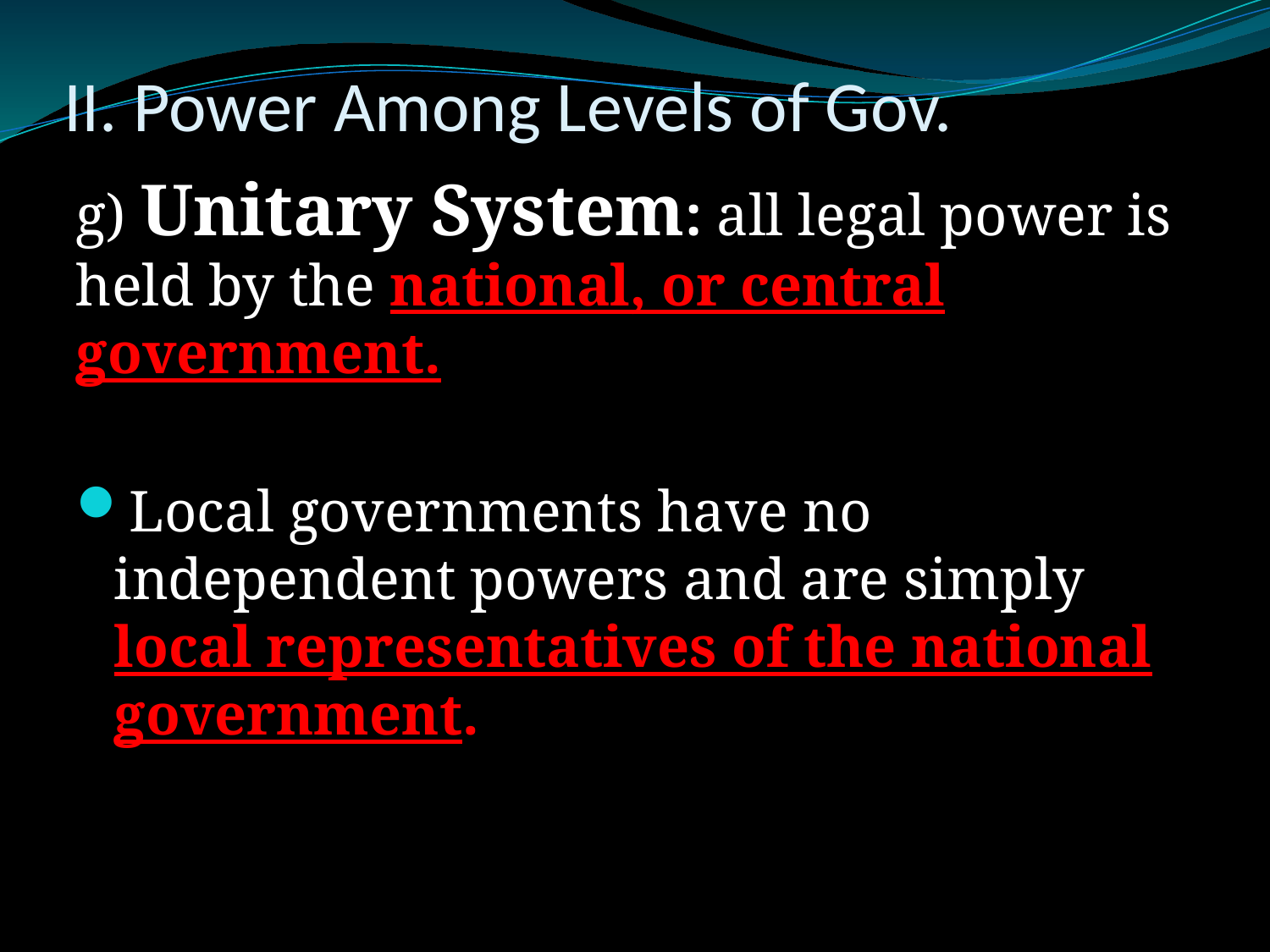

# II. Power Among Levels of Gov.
g) Unitary System: all legal power is held by the national, or central government.

Local governments have no independent powers and are simply local representatives of the national government.